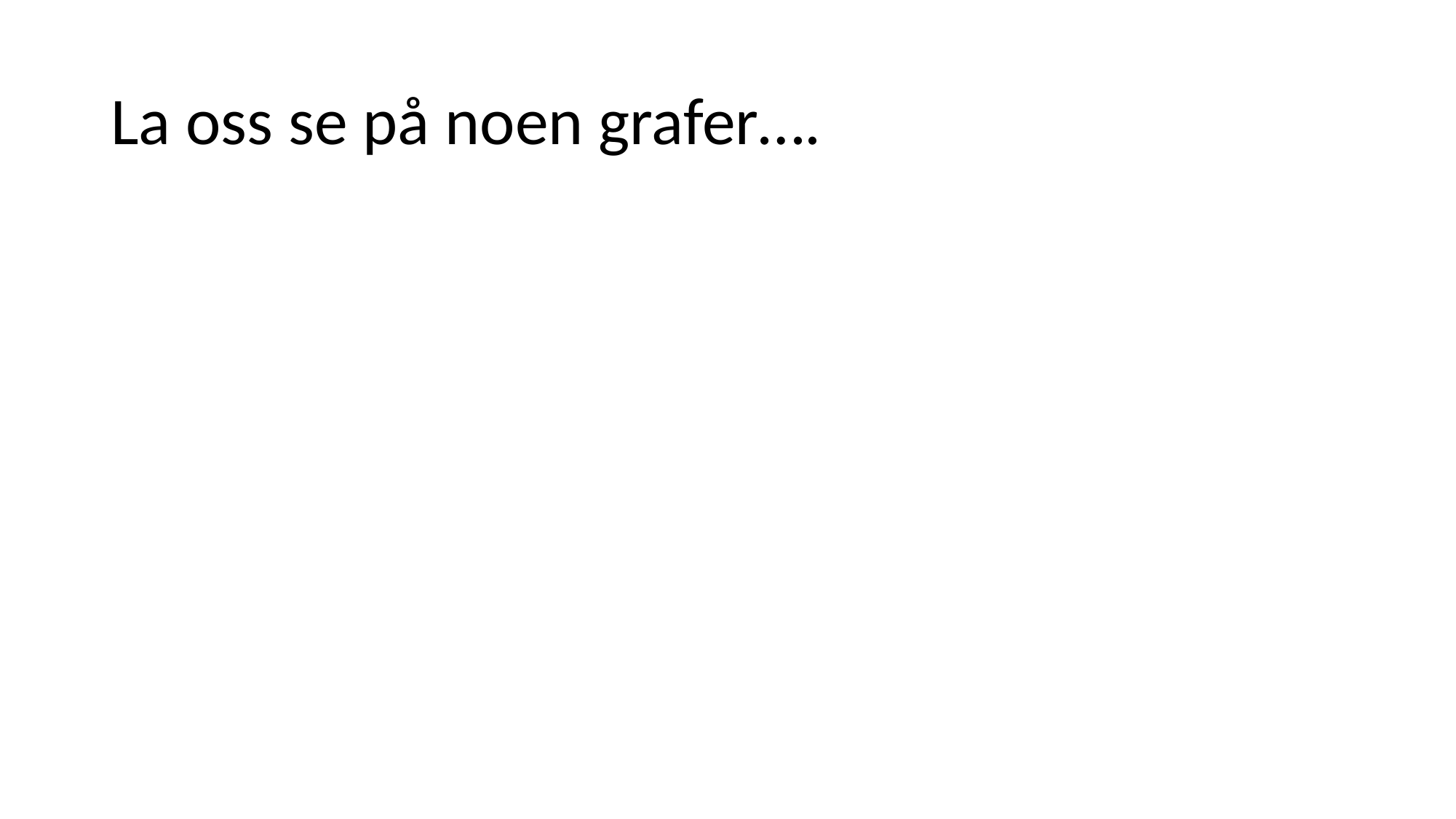

# La oss se på noen grafer….